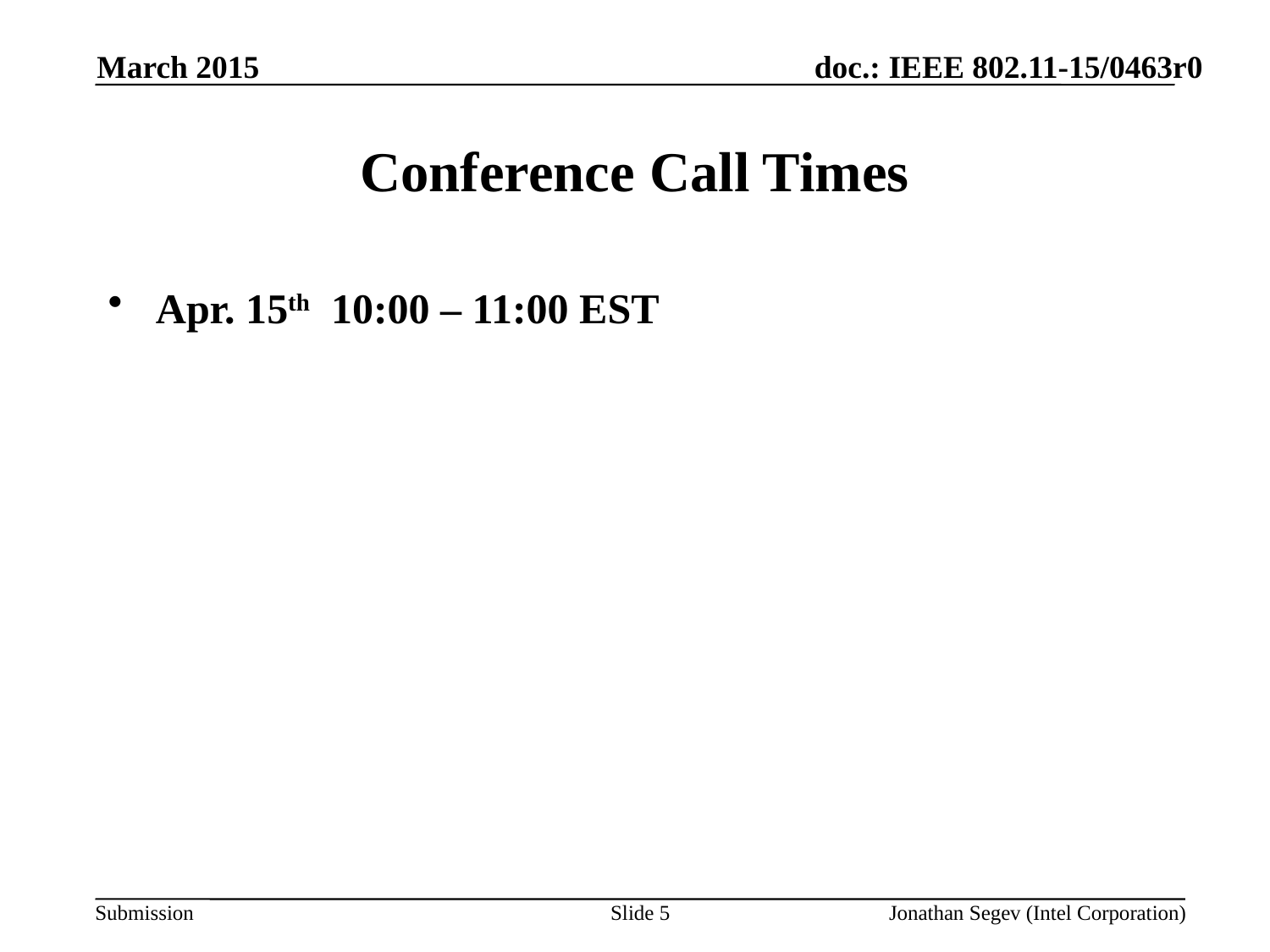

March 2015
# Conference Call Times
Apr. 15th  10:00 – 11:00 EST

Slide 5
Jonathan Segev (Intel Corporation)